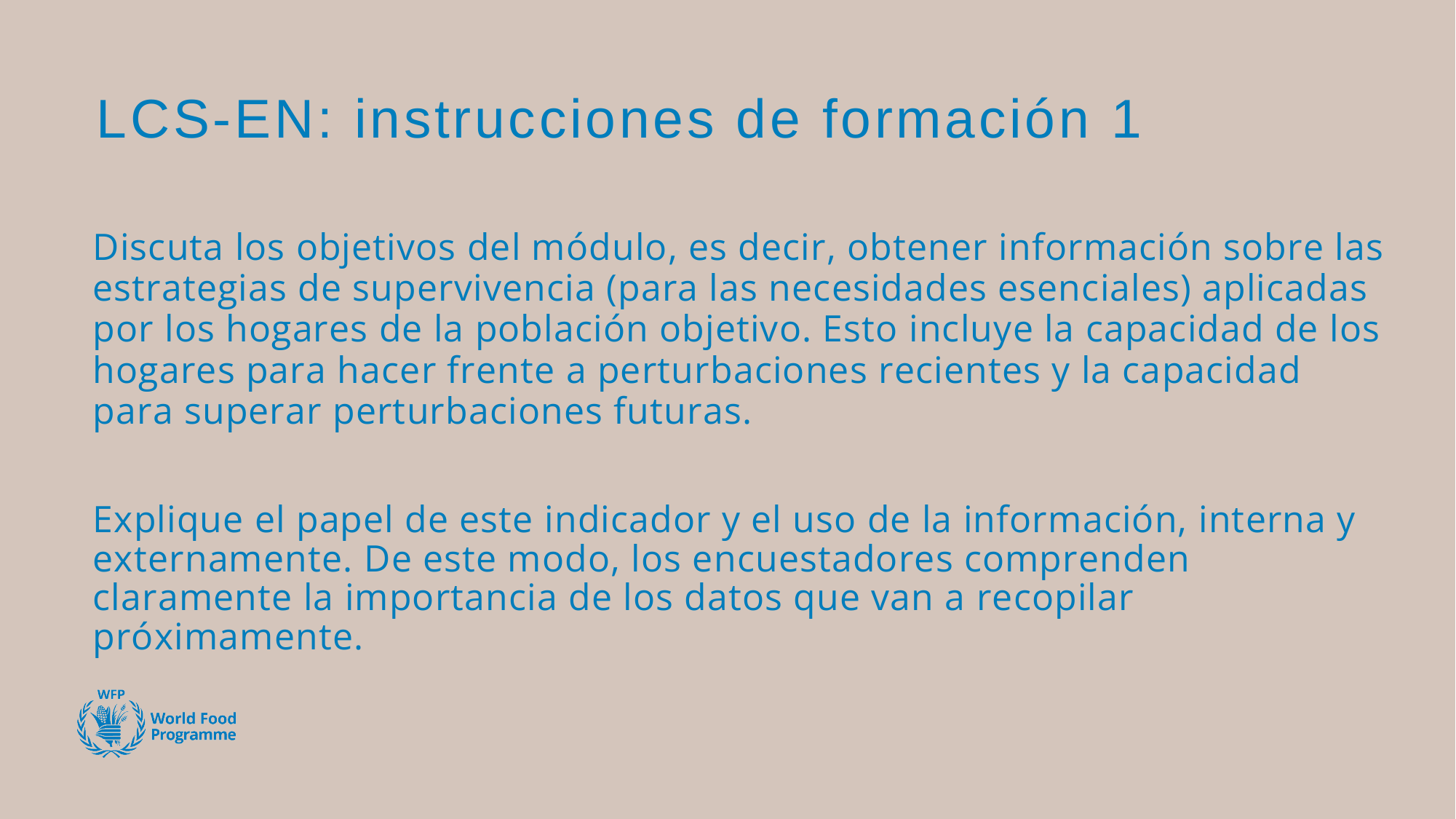

# LCS-EN: instrucciones de formación 1

Discuta los objetivos del módulo, es decir, obtener información sobre las estrategias de supervivencia (para las necesidades esenciales) aplicadas por los hogares de la población objetivo. Esto incluye la capacidad de los hogares para hacer frente a perturbaciones recientes y la capacidad para superar perturbaciones futuras.

Explique el papel de este indicador y el uso de la información, interna y externamente. De este modo, los encuestadores comprenden claramente la importancia de los datos que van a recopilar próximamente.